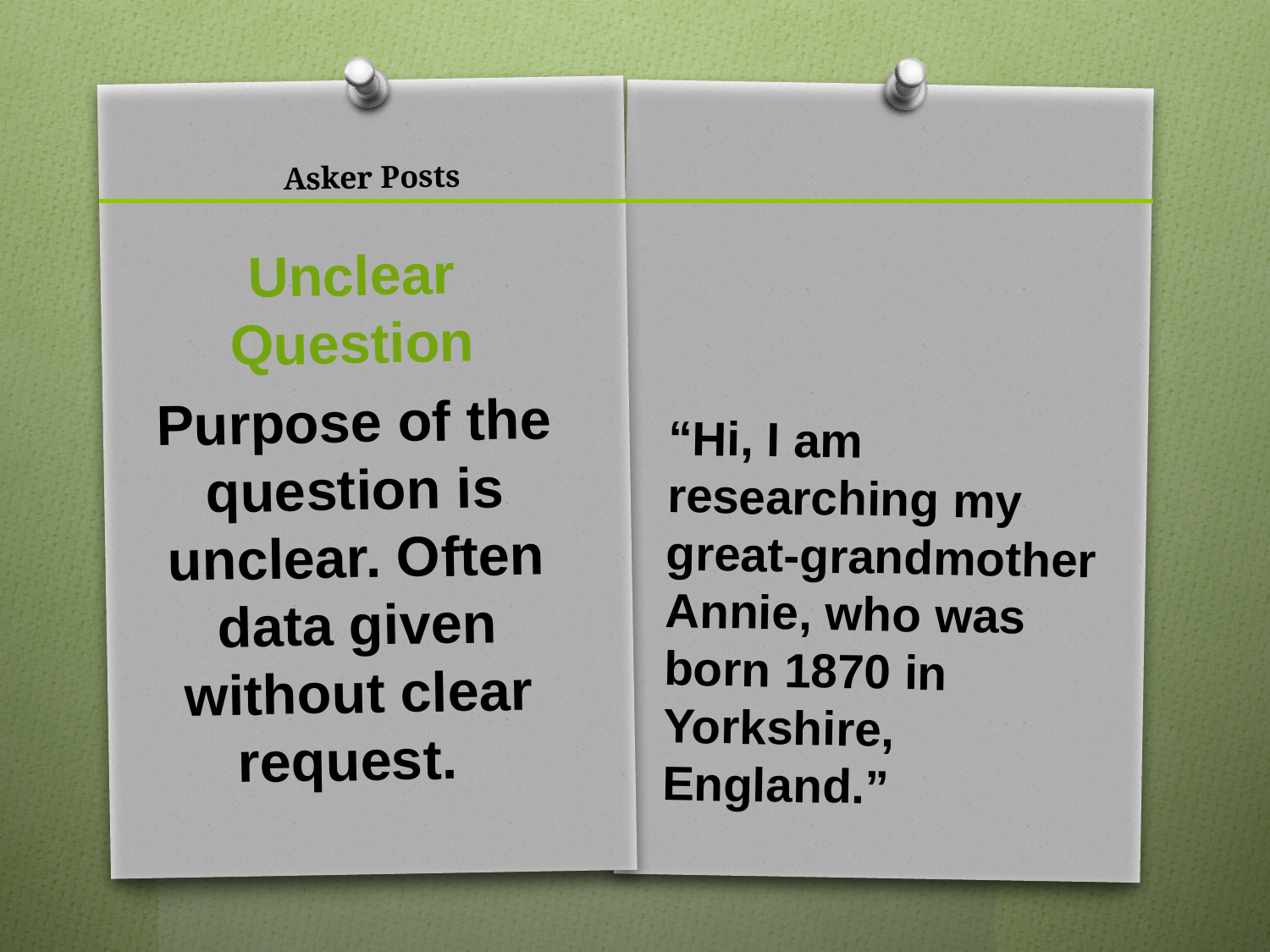

# Asker Posts

Unclear Question
Purpose of the question is unclear. Often data given without clear request.

“Hi, I am researching my great-grandmother Annie, who was born 1870 in Yorkshire, England.”